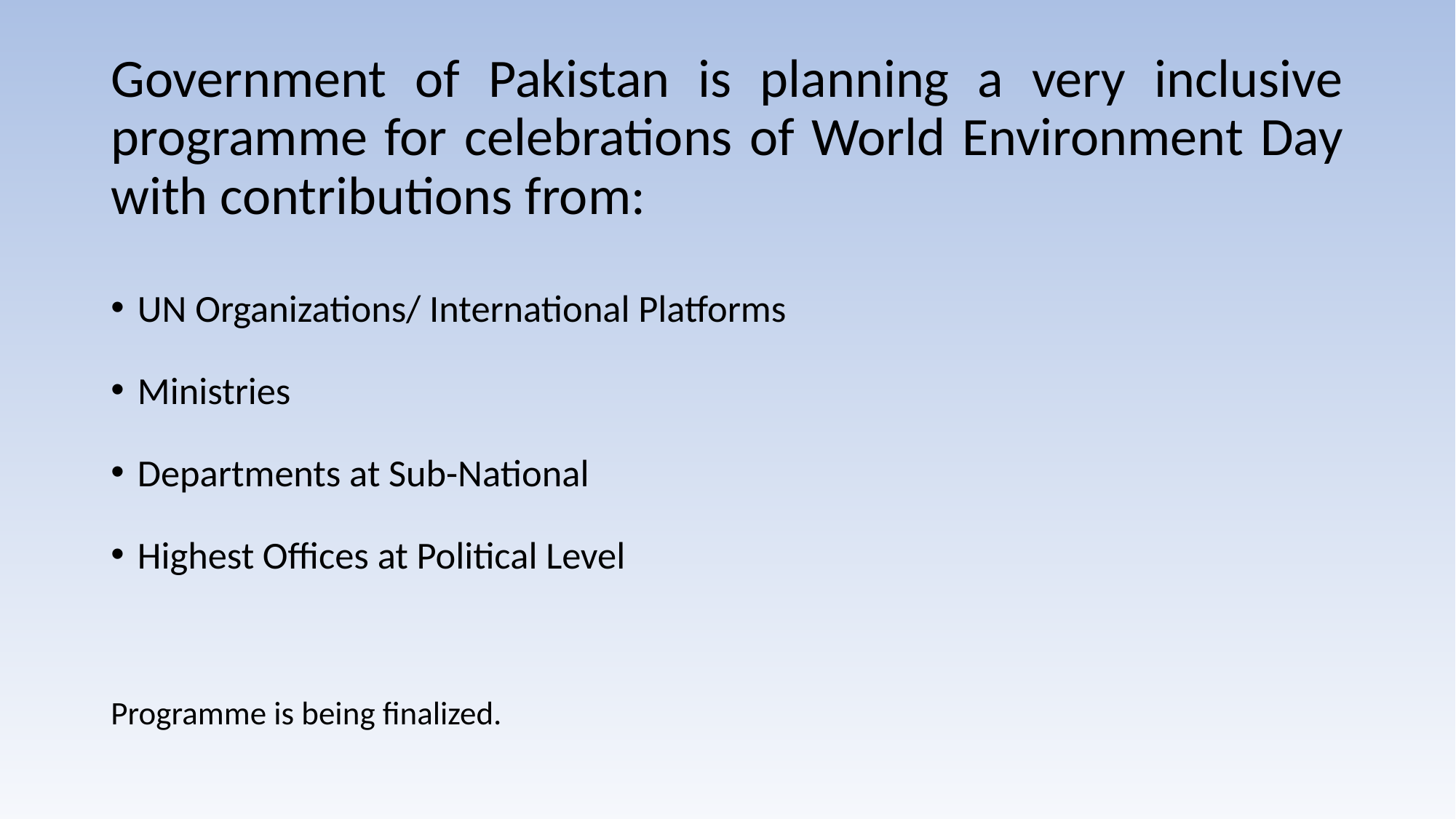

# Government of Pakistan is planning a very inclusive programme for celebrations of World Environment Day with contributions from:
UN Organizations/ International Platforms
Ministries
Departments at Sub-National
Highest Offices at Political Level

Programme is being finalized.